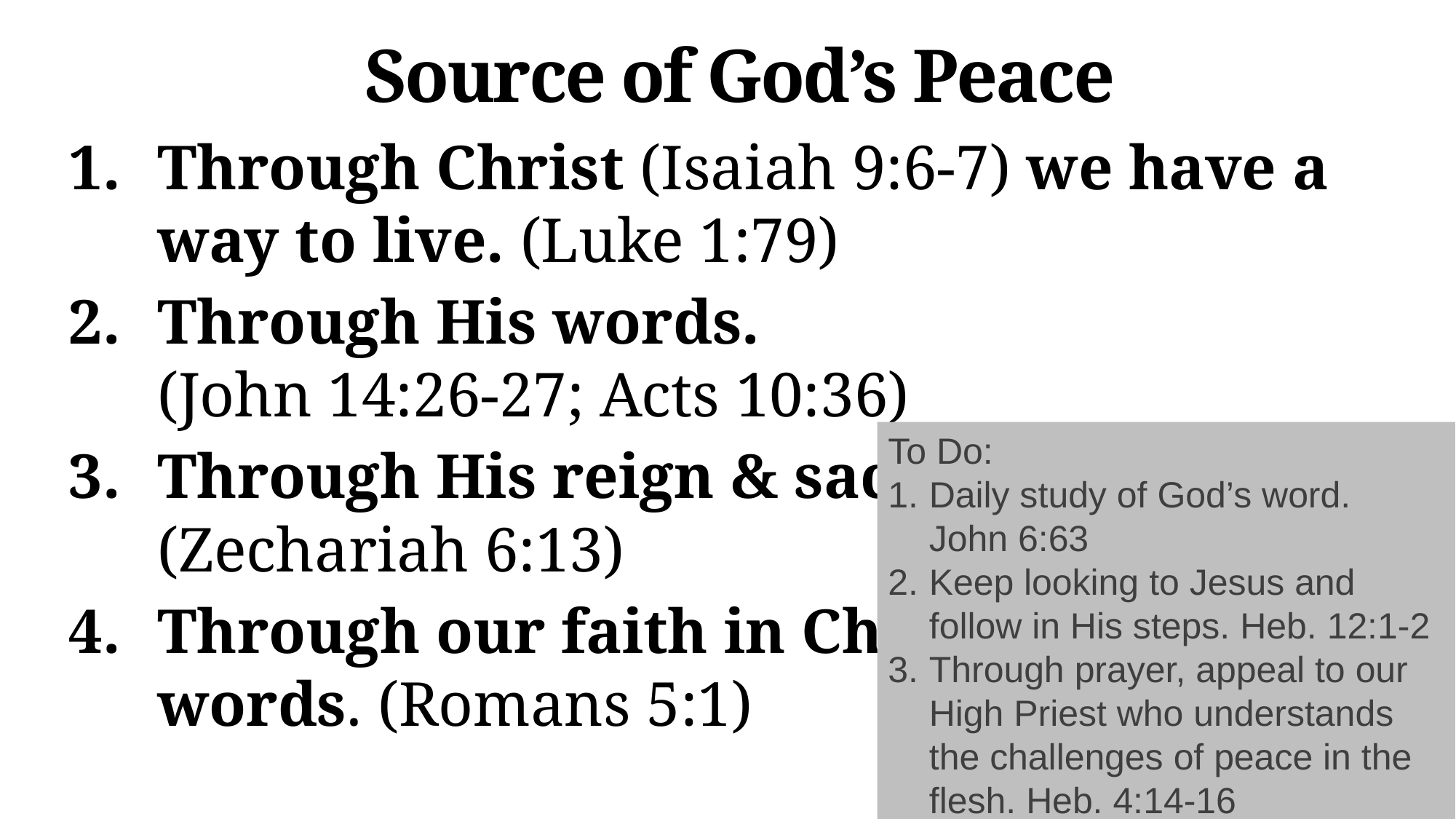

# Source of God’s Peace
Through Christ (Isaiah 9:6-7) we have a way to live. (Luke 1:79)
Through His words.
(John 14:26-27; Acts 10:36)
Through His reign & sacrifice.
(Zechariah 6:13)
Through our faith in Christ and His words. (Romans 5:1)
To Do:
Daily study of God’s word.
John 6:63
Keep looking to Jesus and follow in His steps. Heb. 12:1-2
Through prayer, appeal to our High Priest who understands the challenges of peace in the flesh. Heb. 4:14-16